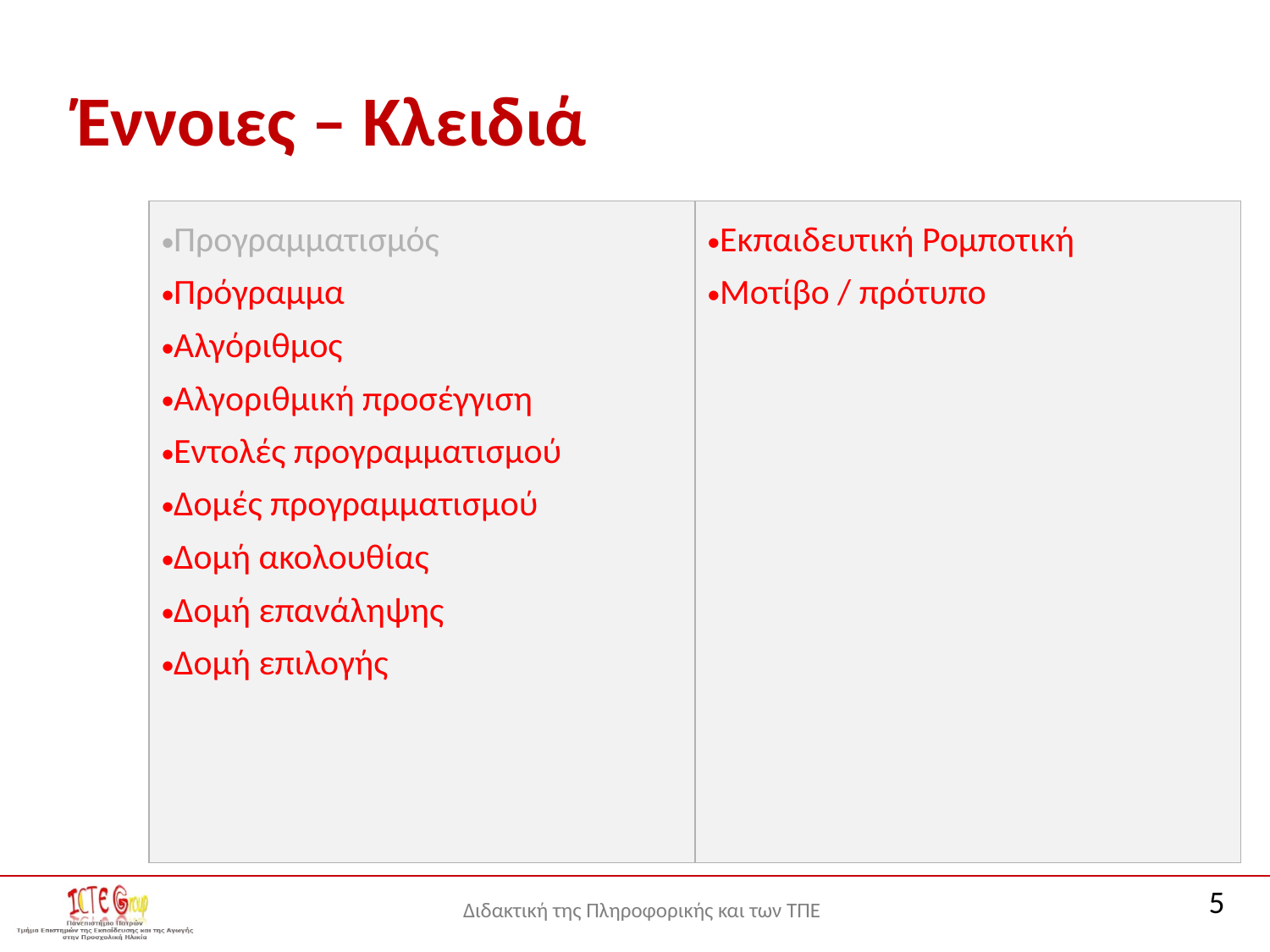

# Έννοιες – Κλειδιά
| Προγραμματισμός Πρόγραμμα Αλγόριθμος Αλγοριθμική προσέγγιση Εντολές προγραμματισμού Δομές προγραμματισμού Δομή ακολουθίας Δομή επανάληψης Δομή επιλογής | Εκπαιδευτική Ρομποτική Μοτίβο / πρότυπο |
| --- | --- |
5